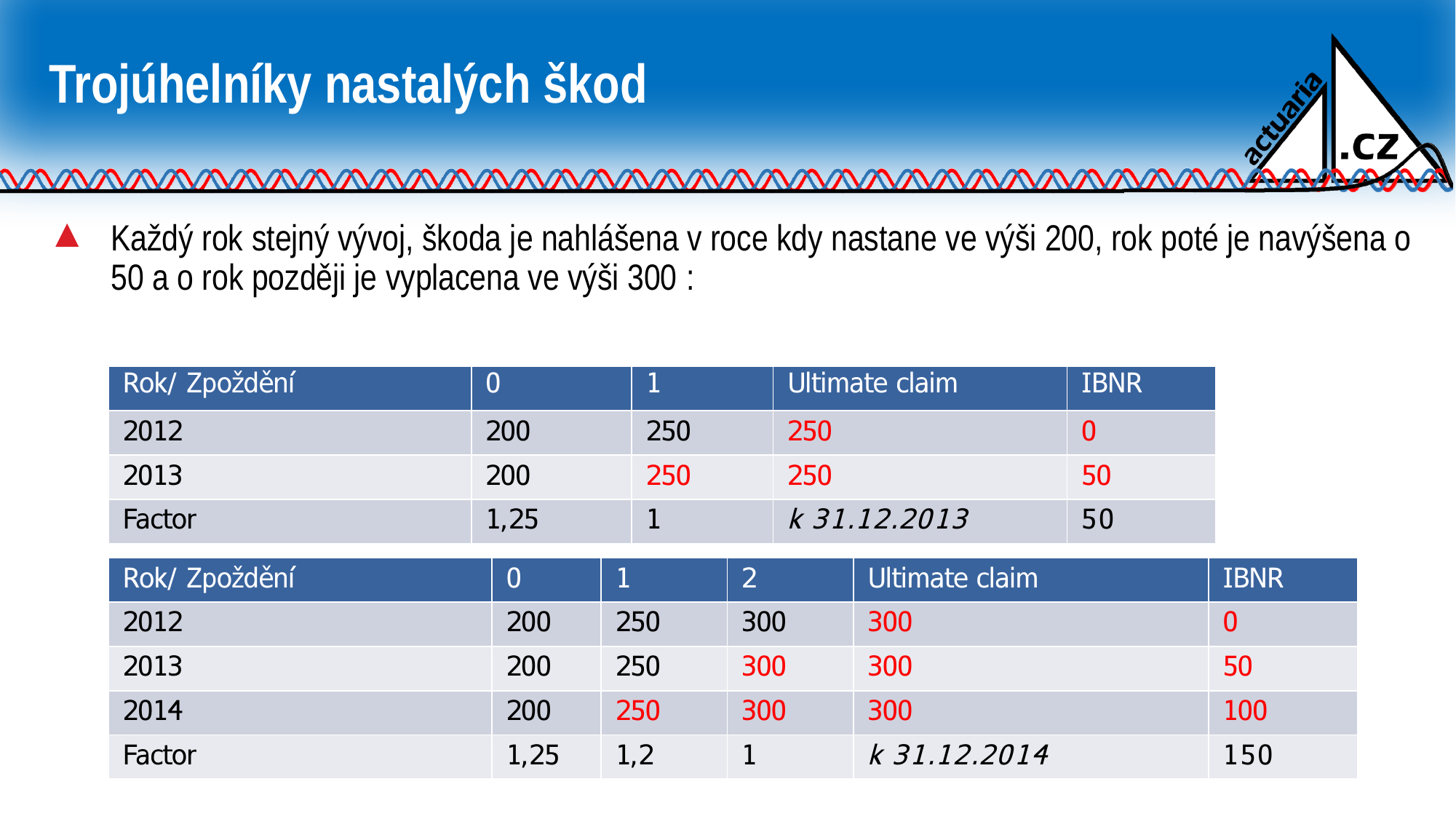

# Trojúhelníky nastalých škod
Každý rok stejný vývoj, škoda je nahlášena v roce kdy nastane ve výši 200, rok poté je navýšena o 50 a o rok později je vyplacena ve výši 300 :

| Rok/ Zpoždění | 0 | 1 | Ultimate claim | IBNR |
| --- | --- | --- | --- | --- |
| 2012 | 200 | 250 | 250 | 0 |
| 2013 | 200 | 250 | 250 | 50 |
| Factor | 1,25 | 1 | k 31.12.2013 | 50 |
| Rok/ Zpoždění | 0 | 1 | 2 | Ultimate claim | IBNR |
| --- | --- | --- | --- | --- | --- |
| 2012 | 200 | 250 | 300 | 300 | 0 |
| 2013 | 200 | 250 | 300 | 300 | 50 |
| 2014 | 200 | 250 | 300 | 300 | 100 |
| Factor | 1,25 | 1,2 | 1 | k 31.12.2014 | 150 |